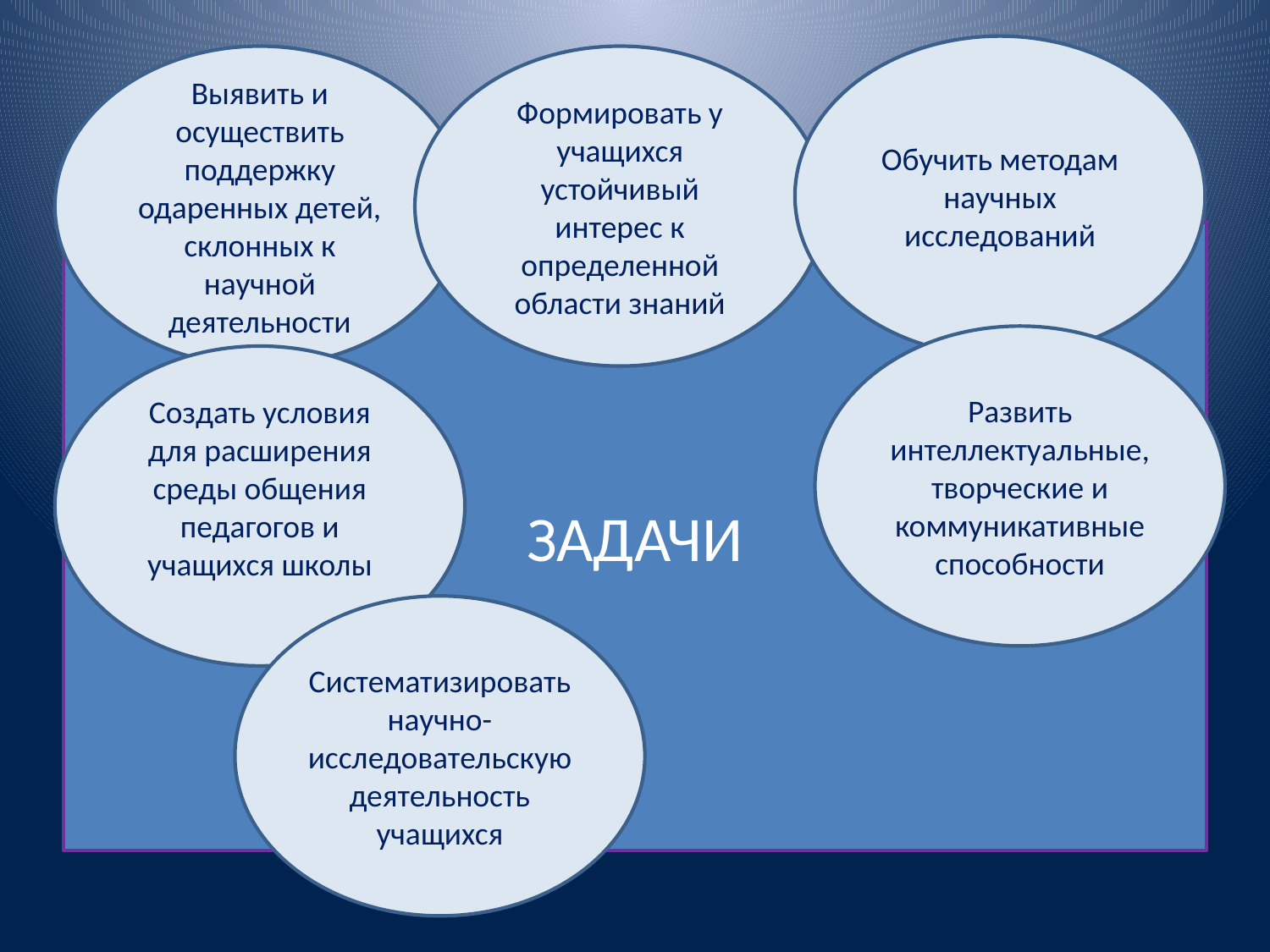

Обучить методам научных исследований
Выявить и осуществить поддержку одаренных детей, склонных к научной деятельности
Формировать у учащихся устойчивый интерес к определенной области знаний
ЗАДАЧИ
Развить интеллектуальные, творческие и коммуникативные способности
Создать условия для расширения среды общения педагогов и учащихся школы

Систематизировать научно-исследовательскую деятельность учащихся